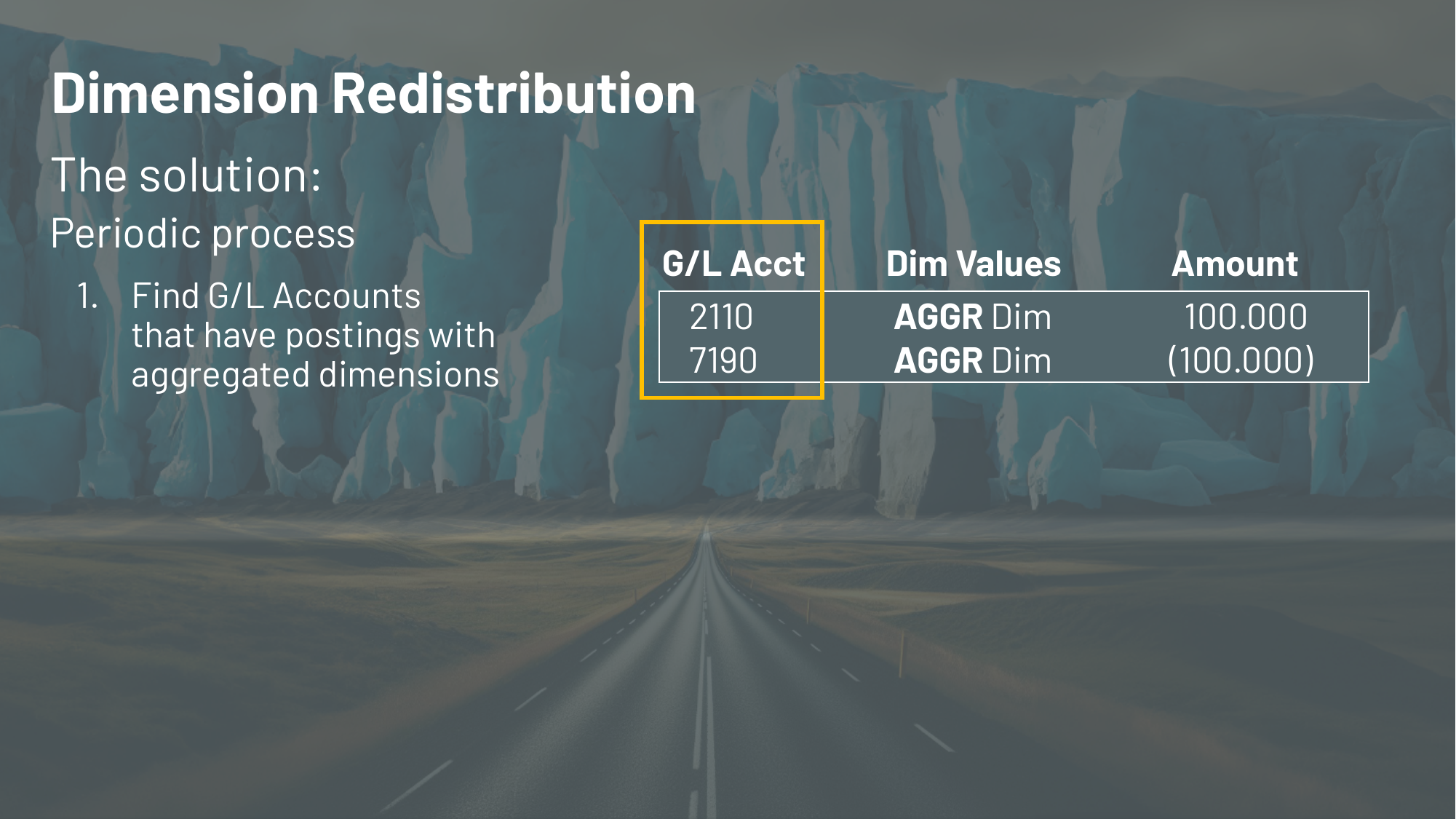

Dimension Redistribution
The solution:
Periodic process

G/L Acct           Dim Values               Amount
   2110	                AGGR Dim	           100.000
   7190	                AGGR Dim	         (100.000)

Find G/L Accounts
that have postings with
aggregated dimensions